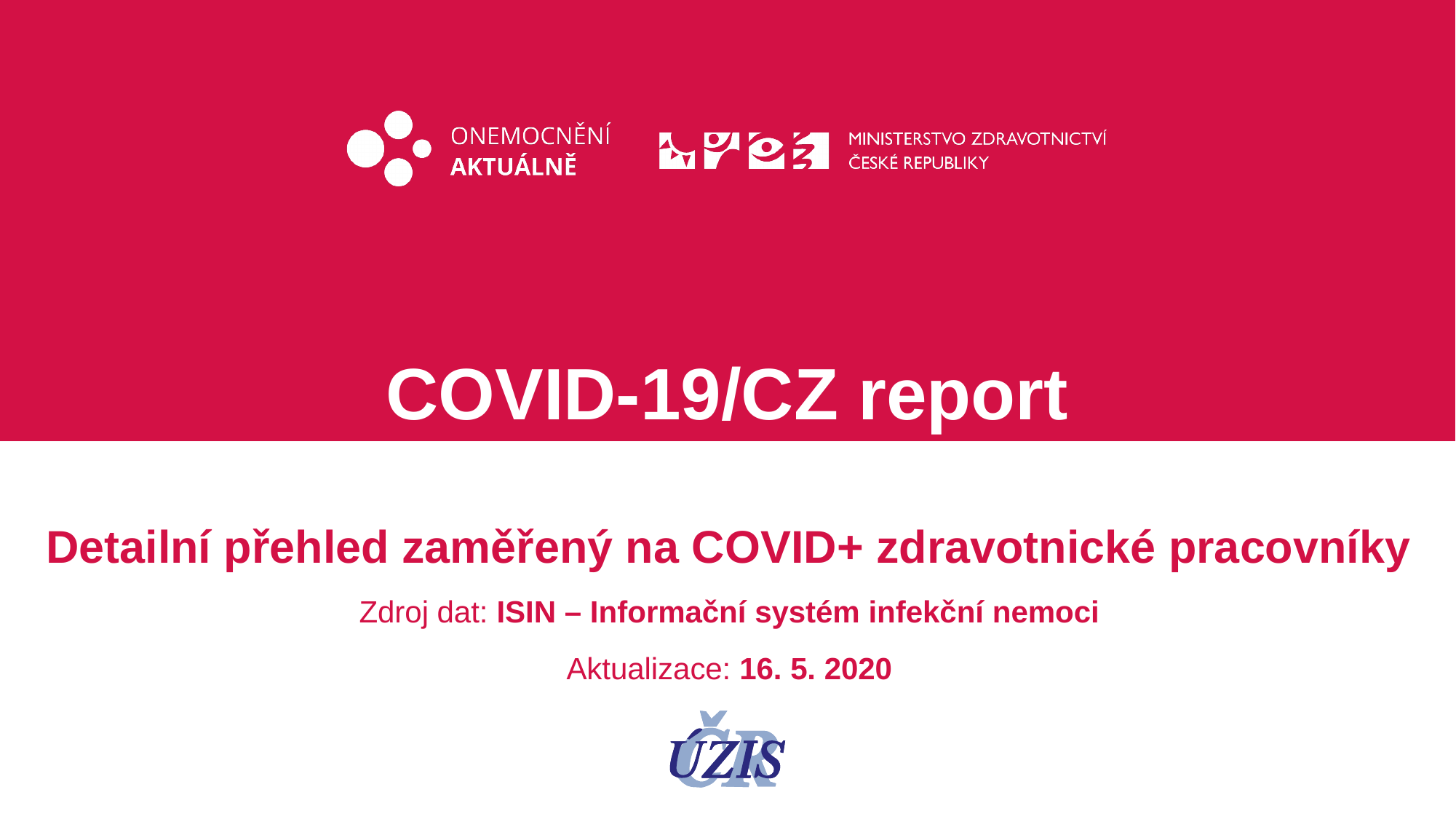

# COVID-19/CZ report
Detailní přehled zaměřený na COVID+ zdravotnické pracovníky
Zdroj dat: ISIN – Informační systém infekční nemoci
Aktualizace: 16. 5. 2020